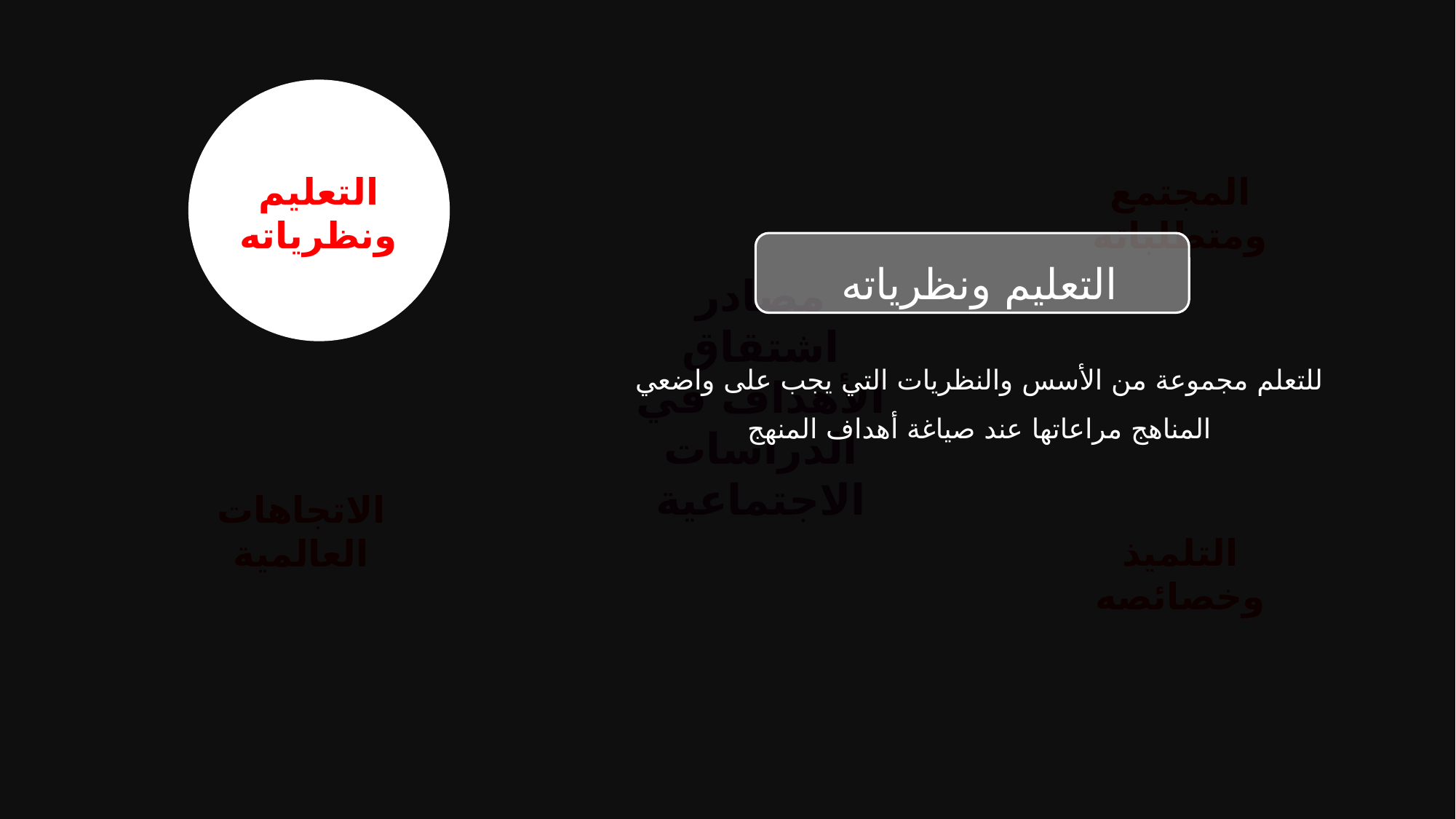

التعليم ونظرياته
المجتمع ومتطلباته
التعليم ونظرياته

للتعلم مجموعة من الأسس والنظريات التي يجب على واضعي المناهج مراعاتها عند صياغة أهداف المنهج

مصادر اشتقاق الأهداف في الدراسات الاجتماعية
الاتجاهات العالمية
التلميذ وخصائصه